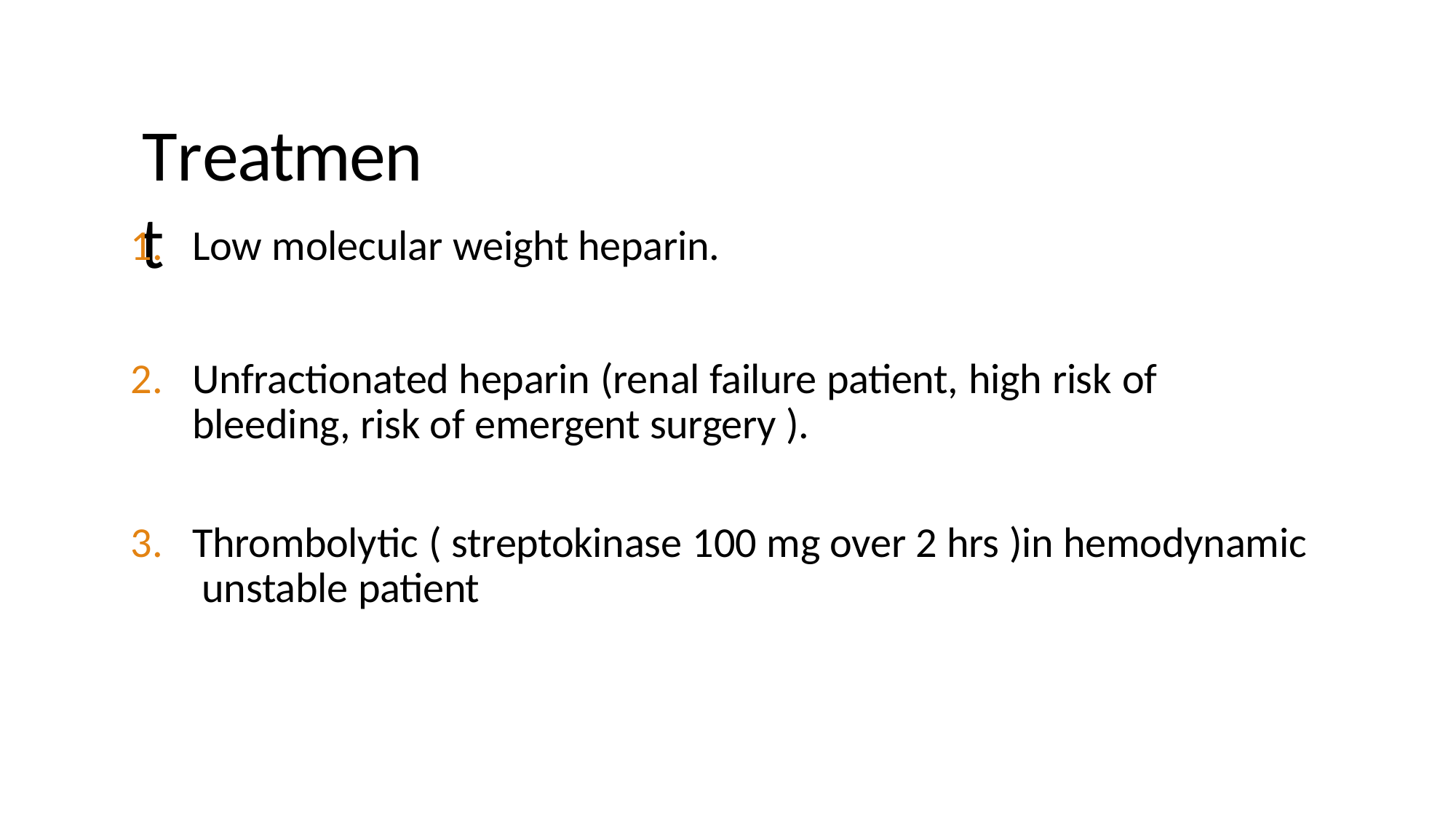

# Treatment
Low molecular weight heparin.

Unfractionated heparin (renal failure patient, high risk of  bleeding, risk of emergent surgery ).

Thrombolytic ( streptokinase 100 mg over 2 hrs )in hemodynamic  unstable patient